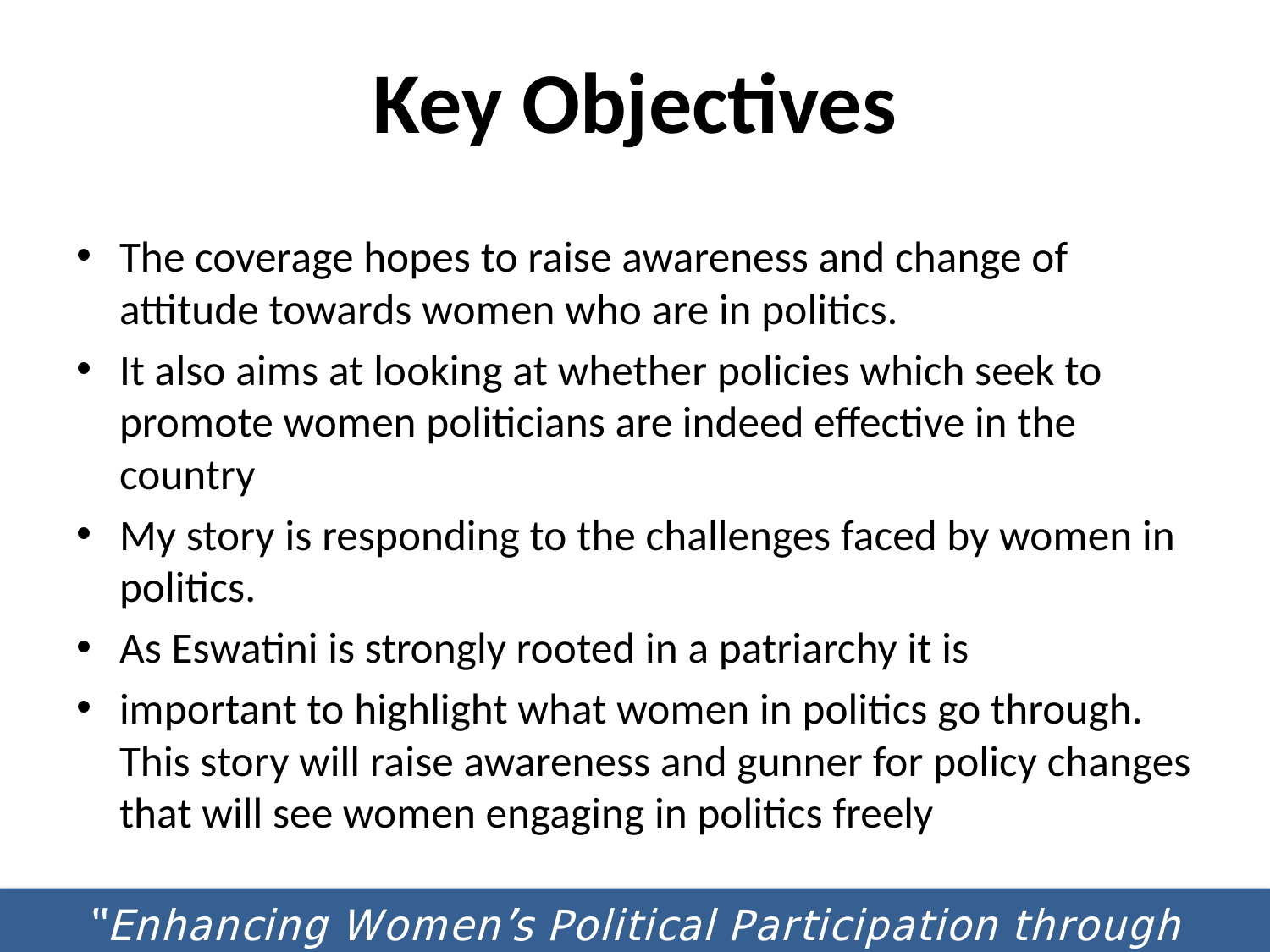

# Key Objectives
The coverage hopes to raise awareness and change of attitude towards women who are in politics.
It also aims at looking at whether policies which seek to promote women politicians are indeed effective in the country
My story is responding to the challenges faced by women in politics.
As Eswatini is strongly rooted in a patriarchy it is
important to highlight what women in politics go through. This story will raise awareness and gunner for policy changes that will see women engaging in politics freely
“Enhancing Women’s Political Participation through media”